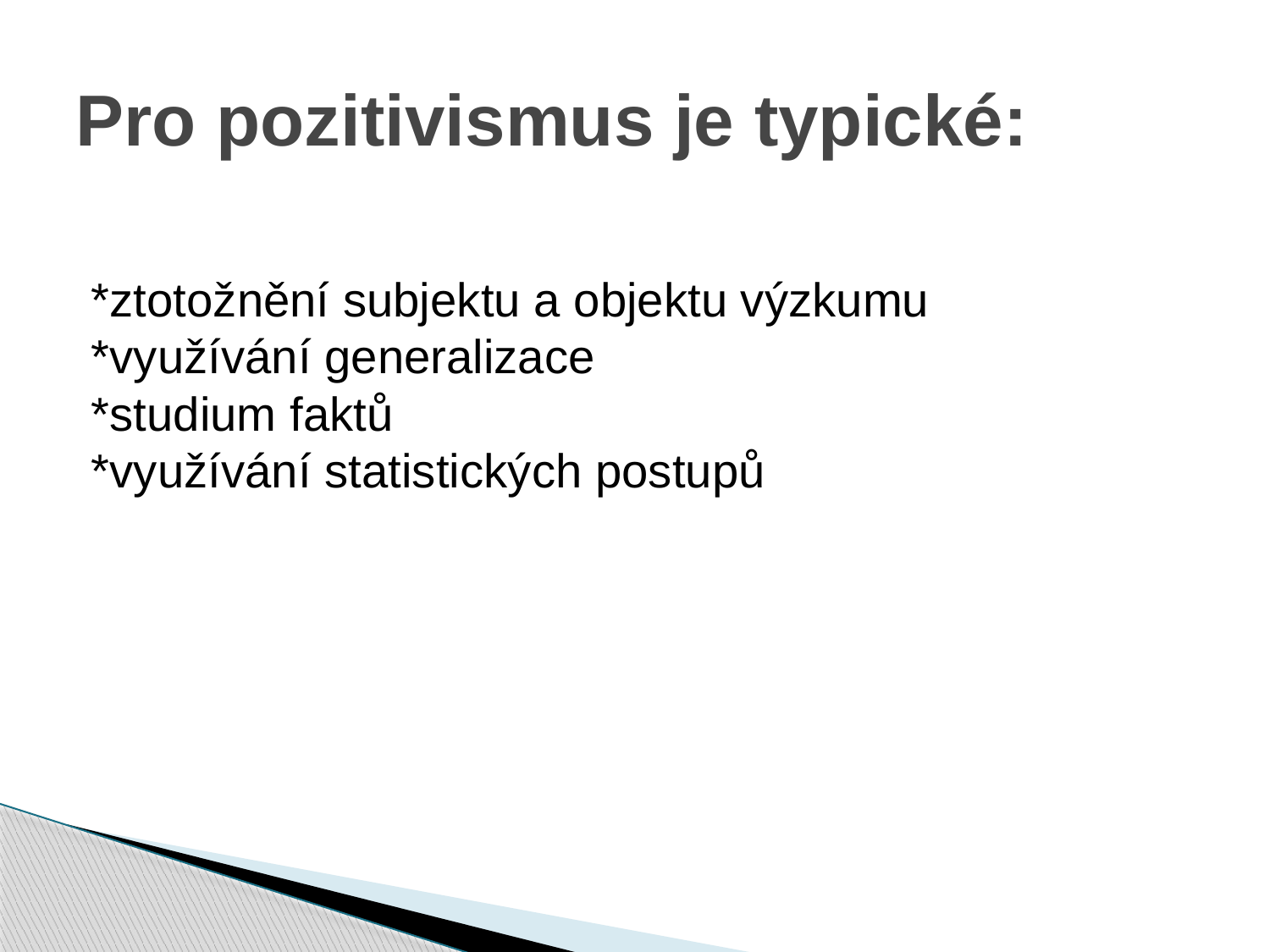

# Pro pozitivismus je typické:
 
*ztotožnění subjektu a objektu výzkumu 
*využívání generalizace 
*studium faktů 
*využívání statistických postupů